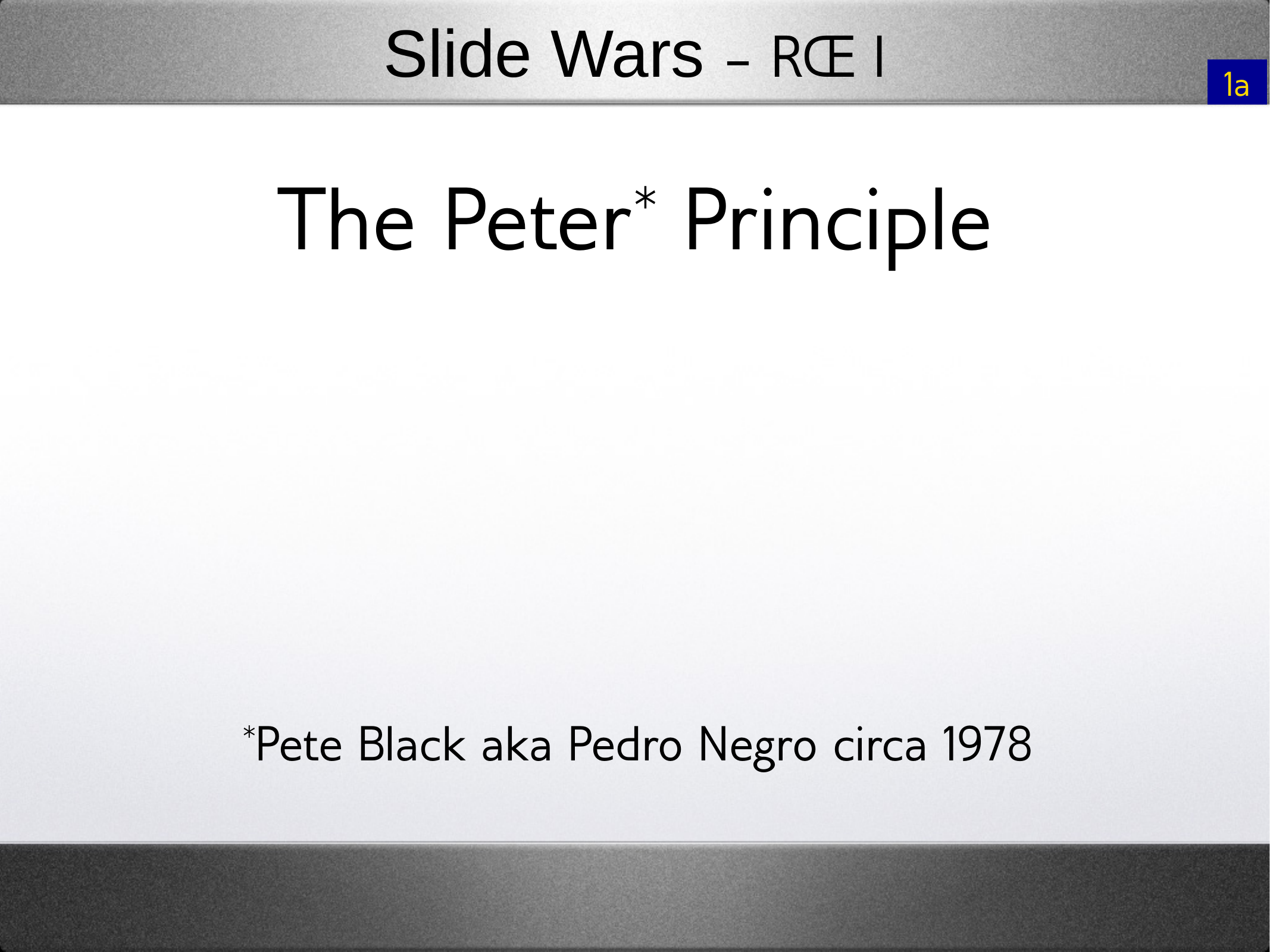

# Slide Wars – ROE I
1a
The Peter* Principle
*Pete Black aka Pedro Negro circa 1978